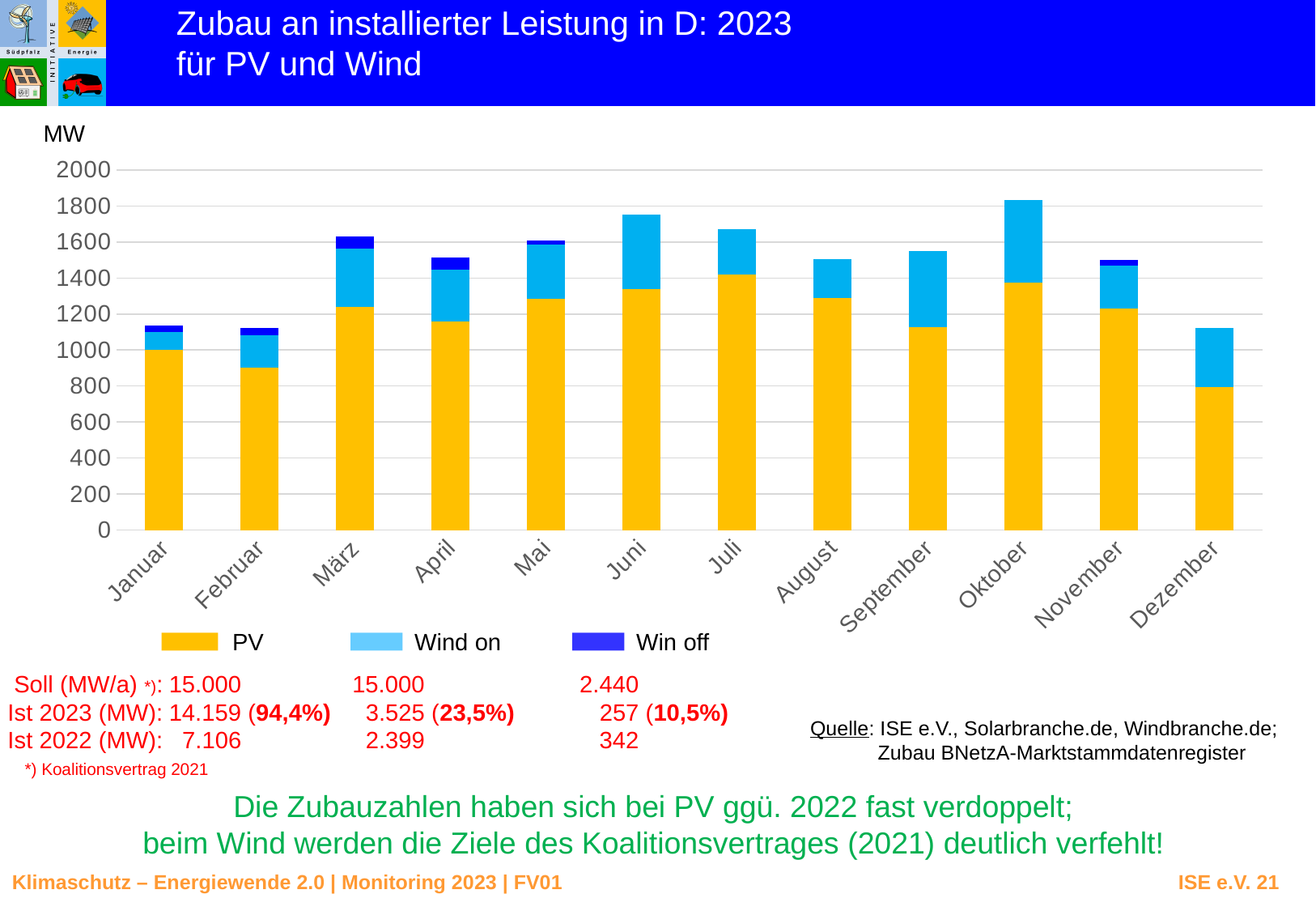

Zubau an installierter Leistung in D: 2023
für PV und Wind
MW

[unsupported chart]

PV
Wind on
Win off

Soll (MW/a) *):
Ist 2023 (MW):
Ist 2022 (MW):
15.000
14.159 (94,4%)
  7.106
*) Koalitionsvertrag 2021
15.000
  3.525 (23,5%)
  2.399
2.440
   257 (10,5%)
   342
Quelle: ISE e.V., Solarbranche.de, Windbranche.de;
            Zubau BNetzA-Marktstammdatenregister
Die Zubauzahlen haben sich bei PV ggü. 2022 fast verdoppelt;
beim Wind werden die Ziele des Koalitionsvertrages (2021) deutlich verfehlt!